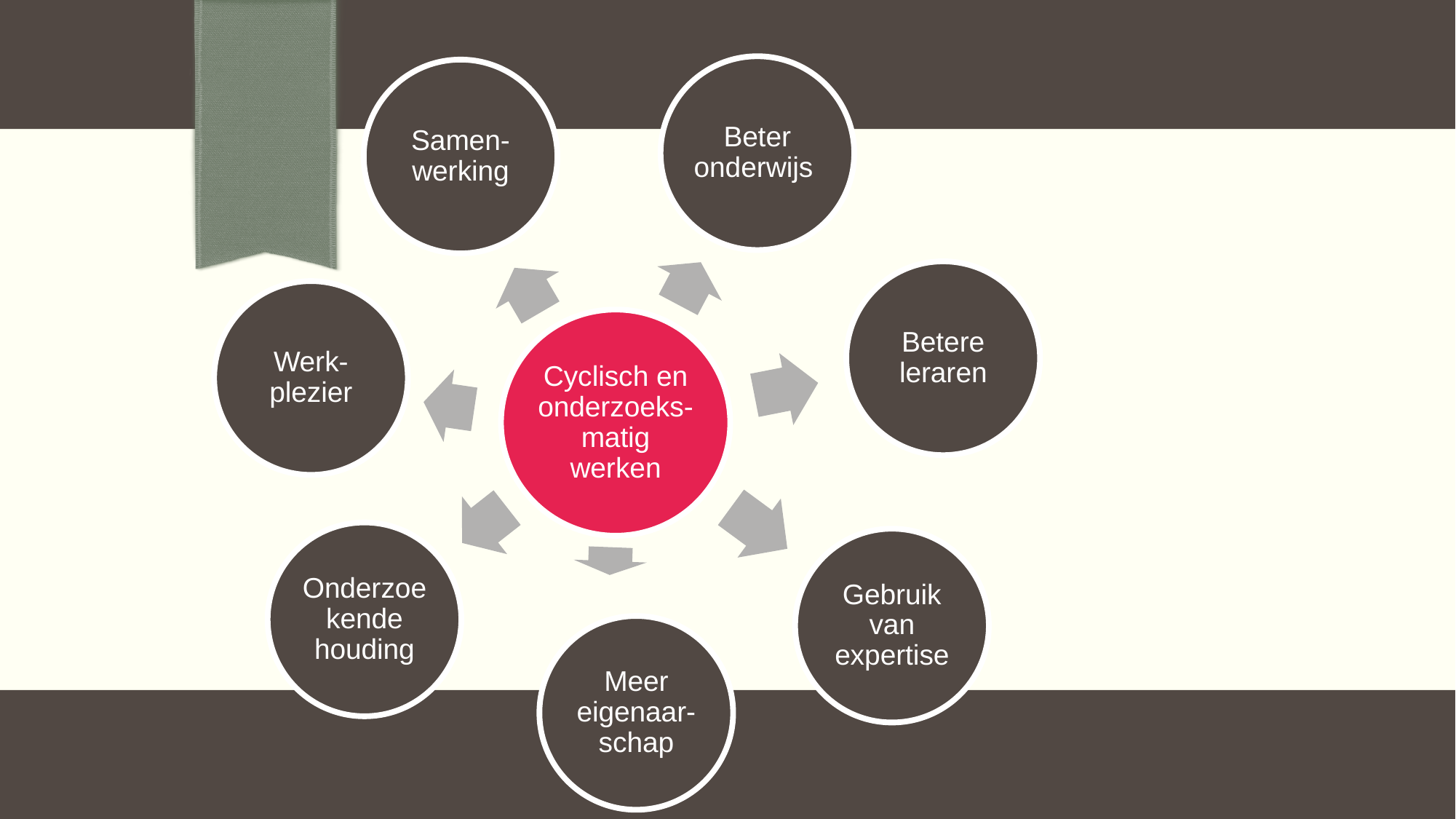

Beter onderwijs
Samen-werking

Betere leraren
Werk-plezier
Cyclisch en onderzoeks-matig werken

Onderzoekende houding

Gebruik van expertise
Meer eigenaar-schap